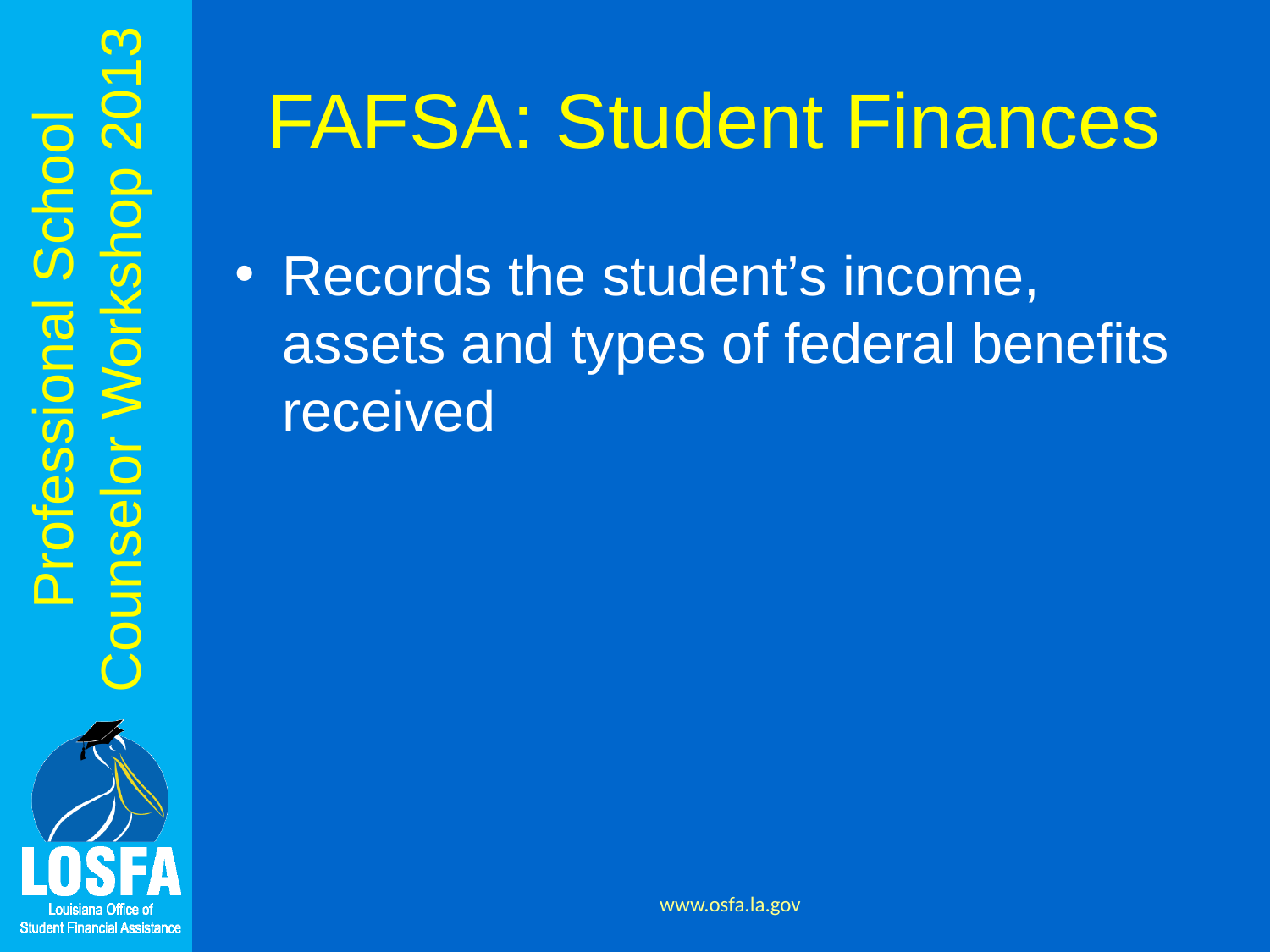

# FAFSA: Student Finances
Records the student’s income, assets and types of federal benefits received
www.osfa.la.gov